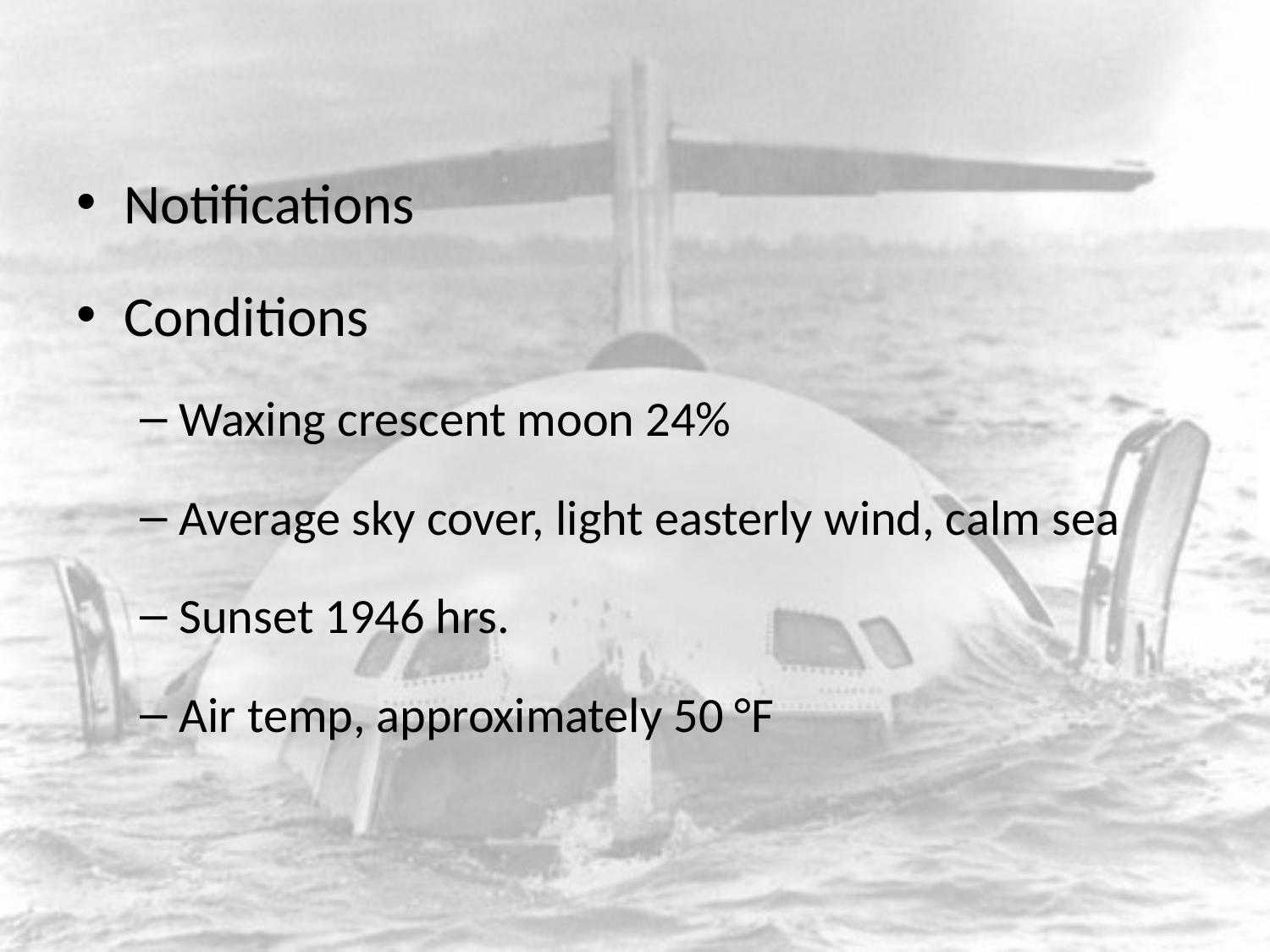

Notifications
Conditions
Waxing crescent moon 24%
Average sky cover, light easterly wind, calm sea
Sunset 1946 hrs.
Air temp, approximately 50 °F